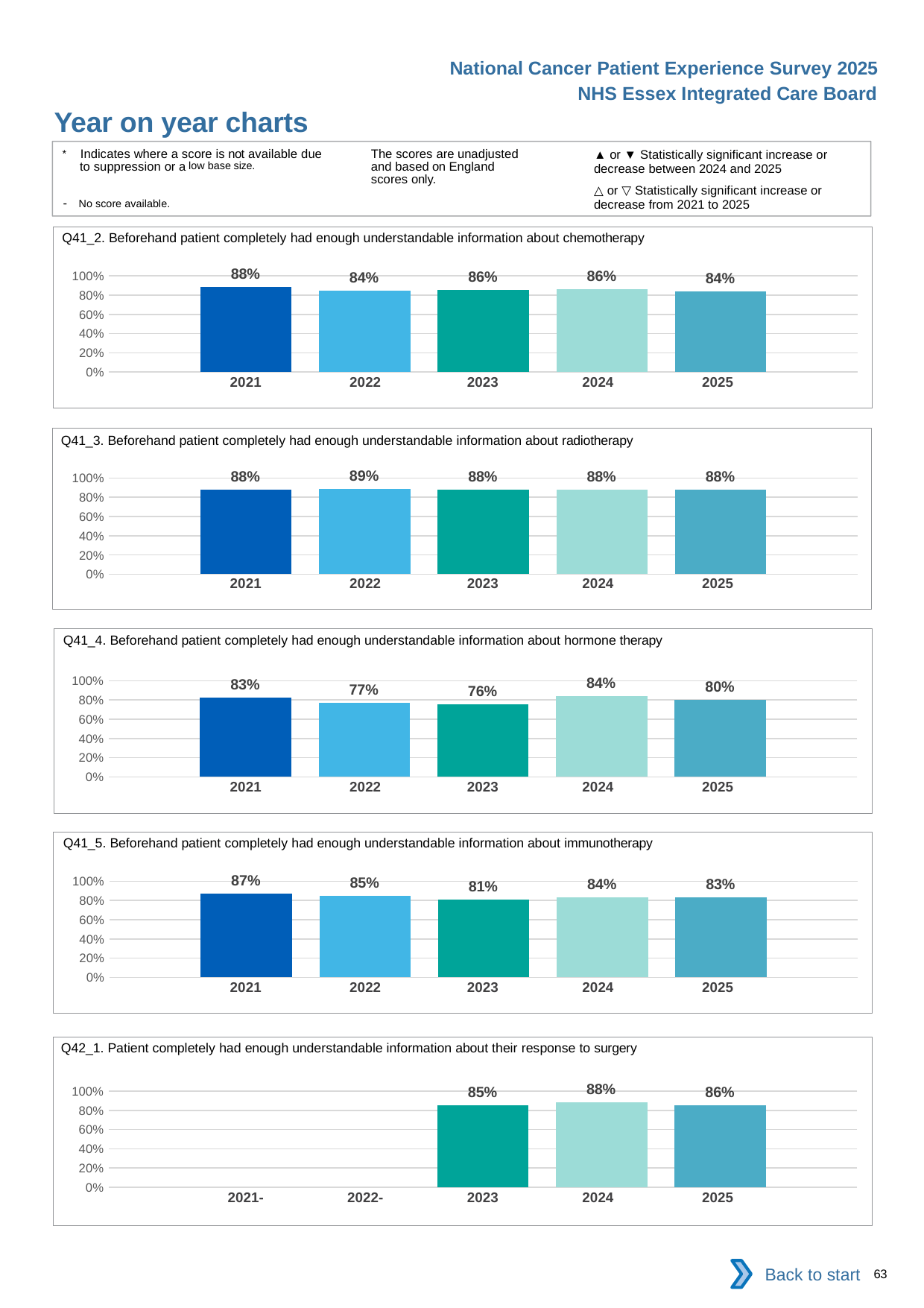

National Cancer Patient Experience Survey 2025
NHS Essex Integrated Care Board
Year on year charts (8)

The scores are unadjusted and based on England scores only.
*  Indicates where a score is not available due to suppression or a low base size.
- No score available.
▲ or ▼ Statistically significant increase or decrease between 2024 and 2025
△ or ▽ Statistically significant increase or decrease from 2021 to 2025
Q41_2. Beforehand patient completely had enough understandable information about chemotherapy

### Chart

| Category | 2021 | 2022 | 2023 | 2024 | 2025 |
|---|---|---|---|---|---|
| Category 1 | 0.8820059 | 0.843504 | 0.8561047 | 0.8595849 | 0.836478 |
| 2021 | 2022 | 2023 | 2024 | 2025 |
| --- | --- | --- | --- | --- |
|  |  |  |  |  |
Q41_3. Beforehand patient completely had enough understandable information about radiotherapy

### Chart

| Category | 2021 | 2022 | 2023 | 2024 | 2025 |
|---|---|---|---|---|---|
| Category 1 | 0.8805195 | 0.8877006 | 0.8815789 | 0.8806942 | 0.8803612 |
| 2021 | 2022 | 2023 | 2024 | 2025 |
| --- | --- | --- | --- | --- |
|  |  |  |  |  |
Q41_4. Beforehand patient completely had enough understandable information about hormone therapy

### Chart

| Category | 2021 | 2022 | 2023 | 2024 | 2025 |
|---|---|---|---|---|---|
| Category 1 | 0.8271028 | 0.7709677 | 0.7568808 | 0.8394161 | 0.7987421 |
| 2021 | 2022 | 2023 | 2024 | 2025 |
| --- | --- | --- | --- | --- |
|  |  |  |  |  |
Q41_5. Beforehand patient completely had enough understandable information about immunotherapy

### Chart

| Category | 2021 | 2022 | 2023 | 2024 | 2025 |
|---|---|---|---|---|---|
| Category 1 | 0.8674699 | 0.8451883 | 0.8101852 | 0.8354838 | 0.8328358 |
| 2021 | 2022 | 2023 | 2024 | 2025 |
| --- | --- | --- | --- | --- |
|  |  |  |  |  |
Q42_1. Patient completely had enough understandable information about their response to surgery

### Chart

| Category | 2021 | 2022 | 2023 | 2024 | 2025 |
|---|---|---|---|---|---|
| Category 1 | None | None | 0.8492177 | 0.8839591 | 0.8556338 |
| 2021- | 2022- | 2023 | 2024 | 2025 |
| --- | --- | --- | --- | --- |
|  |  |  |  |  |
Back to start

63